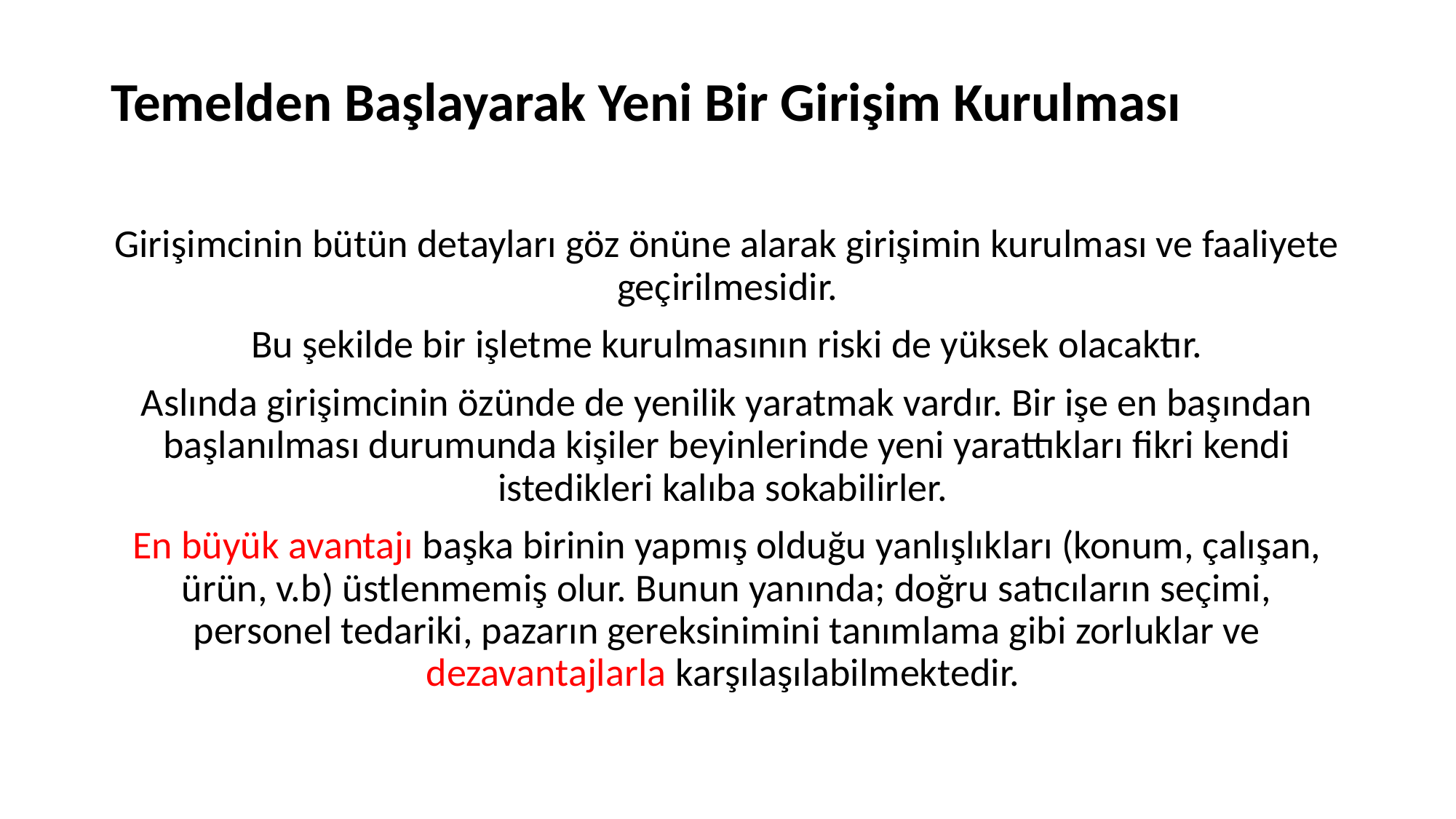

# Temelden Başlayarak Yeni Bir Girişim Kurulması
Girişimcinin bütün detayları göz önüne alarak girişimin kurulması ve faaliyete geçirilmesidir.
 Bu şekilde bir işletme kurulmasının riski de yüksek olacaktır.
Aslında girişimcinin özünde de yenilik yaratmak vardır. Bir işe en başından başlanılması durumunda kişiler beyinlerinde yeni yarattıkları fikri kendi istedikleri kalıba sokabilirler.
En büyük avantajı başka birinin yapmış olduğu yanlışlıkları (konum, çalışan, ürün, v.b) üstlenmemiş olur. Bunun yanında; doğru satıcıların seçimi, personel tedariki, pazarın gereksinimini tanımlama gibi zorluklar ve dezavantajlarla karşılaşılabilmektedir.